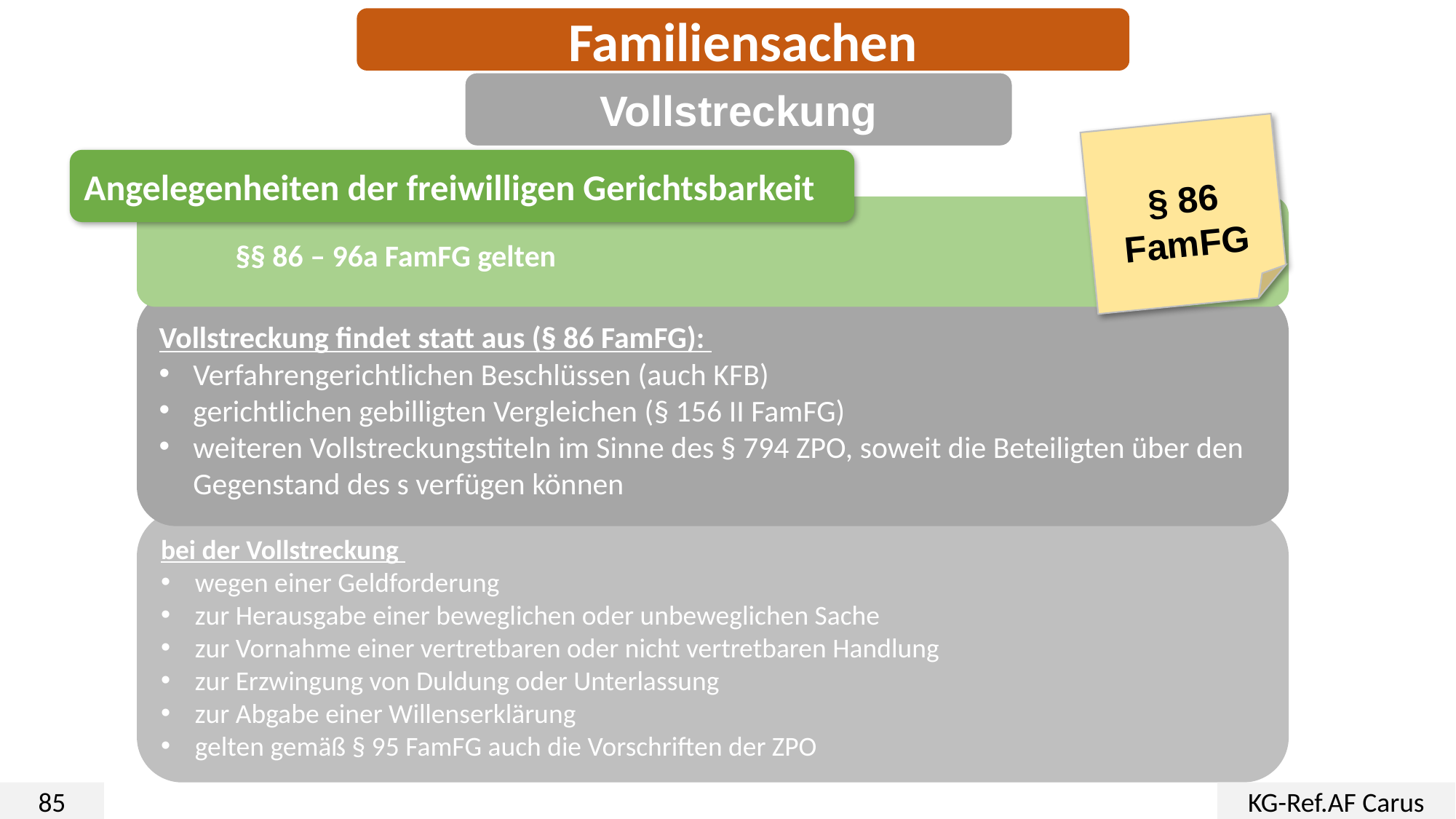

Familiensachen

Vollstreckung

§ 86 FamFG

Angelegenheiten der freiwilligen Gerichtsbarkeit

§§ 86 – 96a FamFG gelten

Vollstreckung findet statt aus (§ 86 FamFG):
Verfahrengerichtlichen Beschlüssen (auch KFB)
gerichtlichen gebilligten Vergleichen (§ 156 II FamFG)
weiteren Vollstreckungstiteln im Sinne des § 794 ZPO, soweit die Beteiligten über den Gegenstand des s verfügen können
bei der Vollstreckung
wegen einer Geldforderung
zur Herausgabe einer beweglichen oder unbeweglichen Sache
zur Vornahme einer vertretbaren oder nicht vertretbaren Handlung
zur Erzwingung von Duldung oder Unterlassung
zur Abgabe einer Willenserklärung
gelten gemäß § 95 FamFG auch die Vorschriften der ZPO
85
KG-Ref.AF Carus